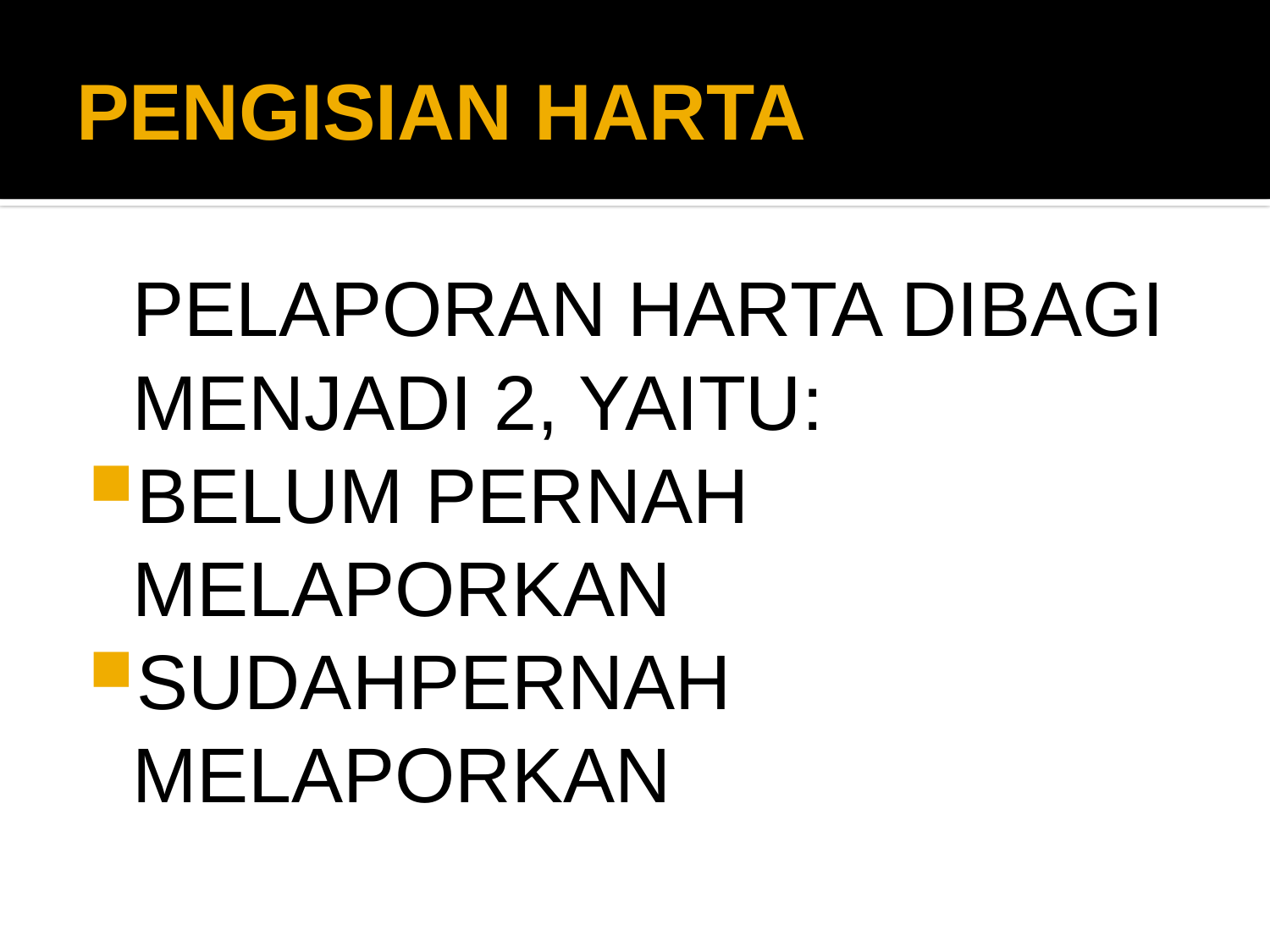

# PENGISIAN HARTA
	PELAPORAN HARTA DIBAGI MENJADI 2, YAITU:
BELUM PERNAH MELAPORKAN
SUDAHPERNAH MELAPORKAN